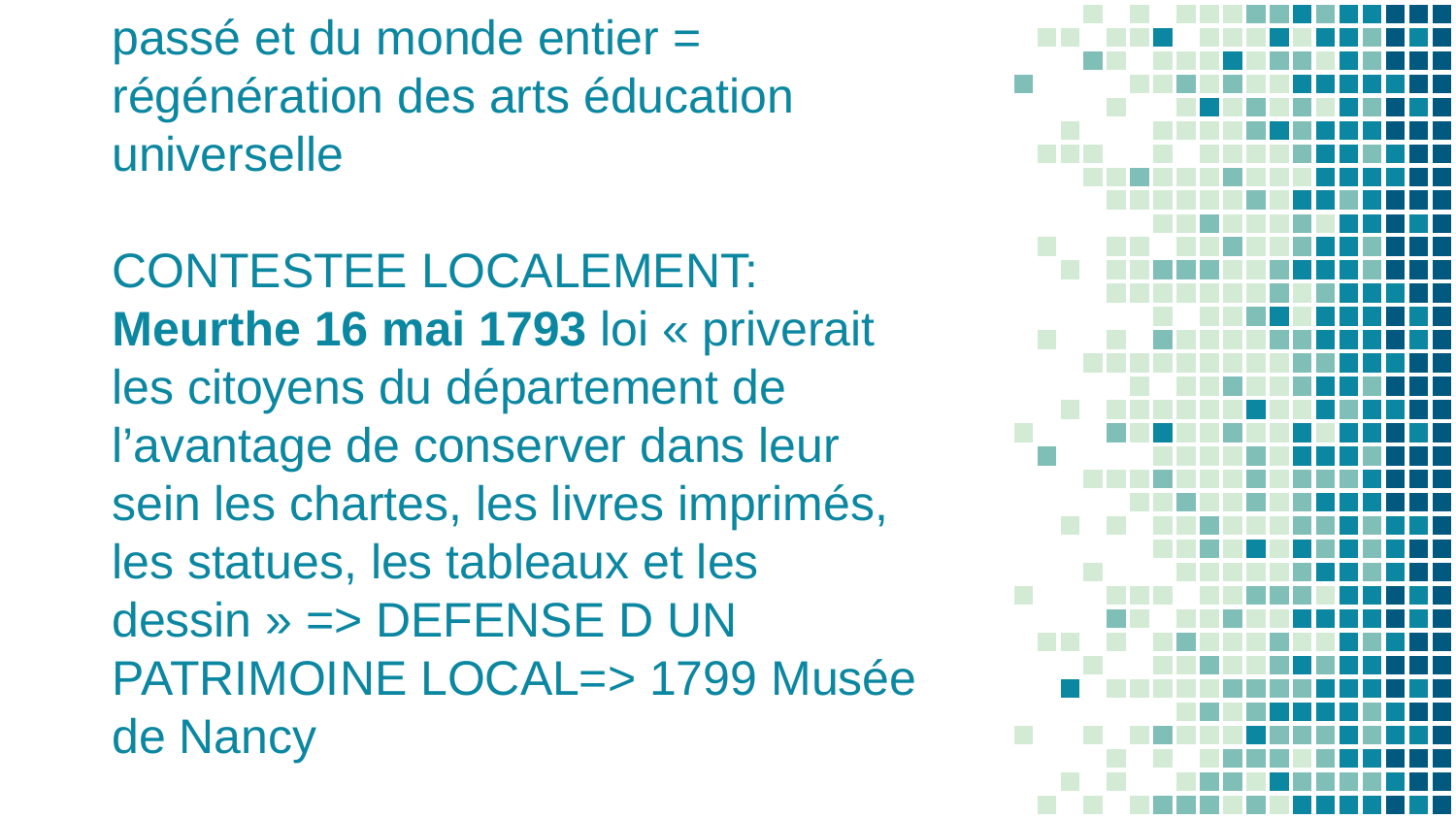

# 19 sept 1792 Commission des monuments : transporter dans le dépôt du Louvre les objets  culturels des anciennes maisons royales et religieuses = > PUISSANTE TRADITION CENTRALISATRICE = faire de Paris et du Louvre le dépôt central des arts = Paris nouvelle Rome, nouvelle Athènes = lieu d’une conservation universelle des arts du passé et du monde entier = régénération des arts éducation universelle CONTESTEE LOCALEMENT: Meurthe 16 mai 1793 loi « priverait les citoyens du département de l’avantage de conserver dans leur sein les chartes, les livres imprimés, les statues, les tableaux et les dessin » => DEFENSE D UN PATRIMOINE LOCAL=> 1799 Musée de Nancy